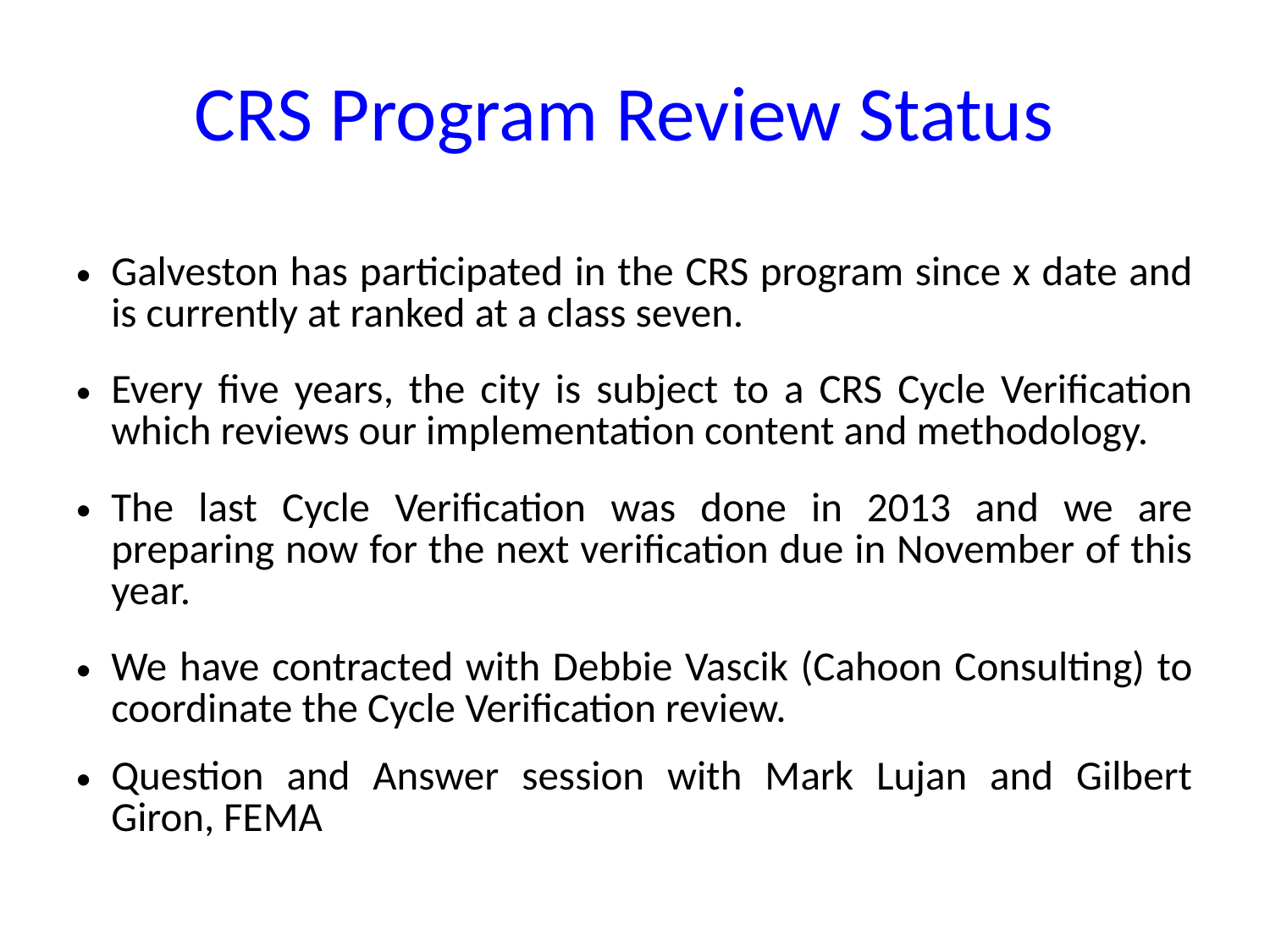

# CRS Program Review Status

Galveston has participated in the CRS program since x date and is currently at ranked at a class seven.
Every five years, the city is subject to a CRS Cycle Verification which reviews our implementation content and methodology.
The last Cycle Verification was done in 2013 and we are preparing now for the next verification due in November of this year.
We have contracted with Debbie Vascik (Cahoon Consulting) to coordinate the Cycle Verification review.
Question and Answer session with Mark Lujan and Gilbert Giron, FEMA